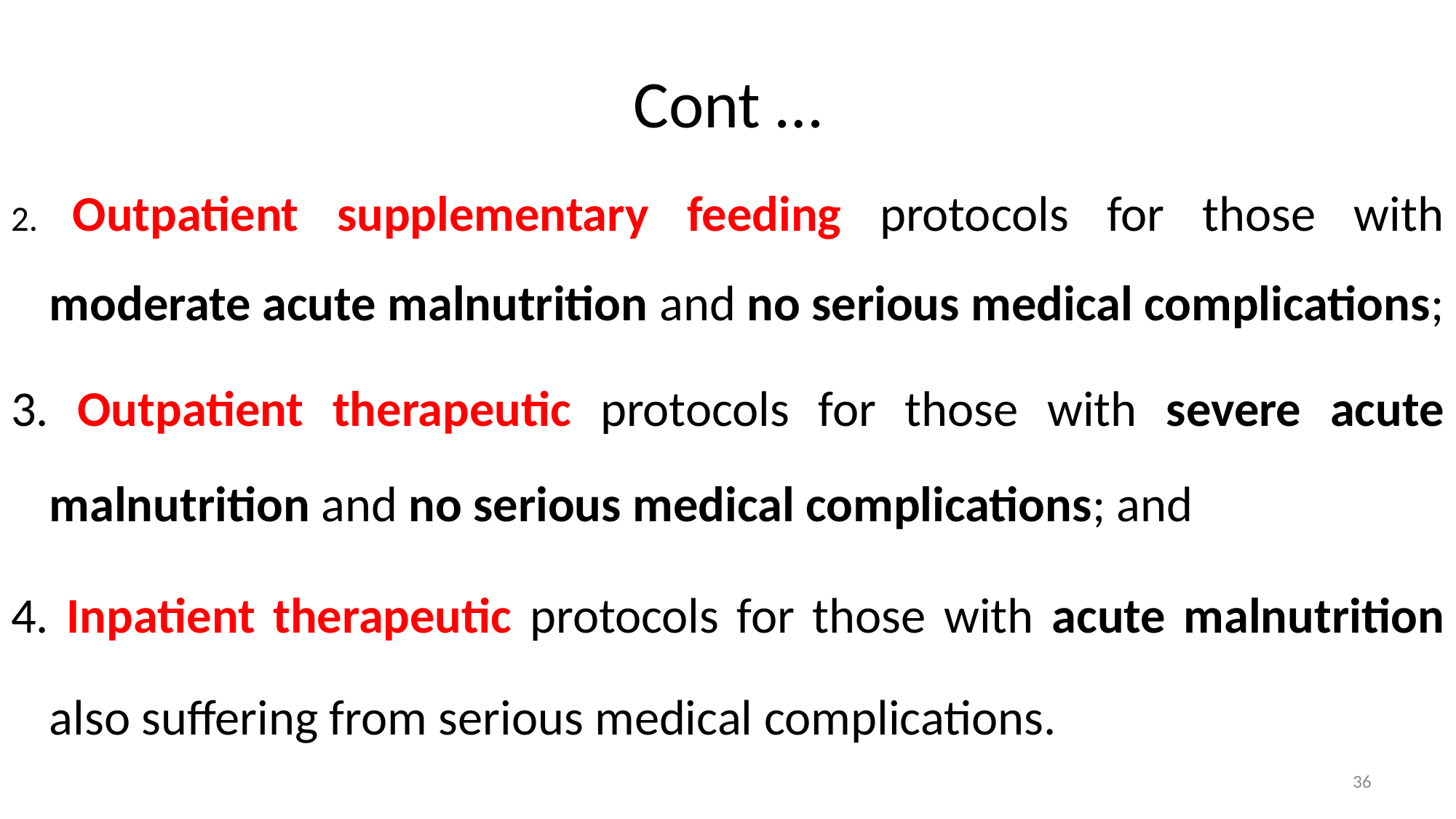

# Cont …
2. Outpatient supplementary feeding protocols for those with moderate acute malnutrition and no serious medical complications;
3. Outpatient therapeutic protocols for those with severe acute malnutrition and no serious medical complications; and
4. Inpatient therapeutic protocols for those with acute malnutrition also suffering from serious medical complications.
36